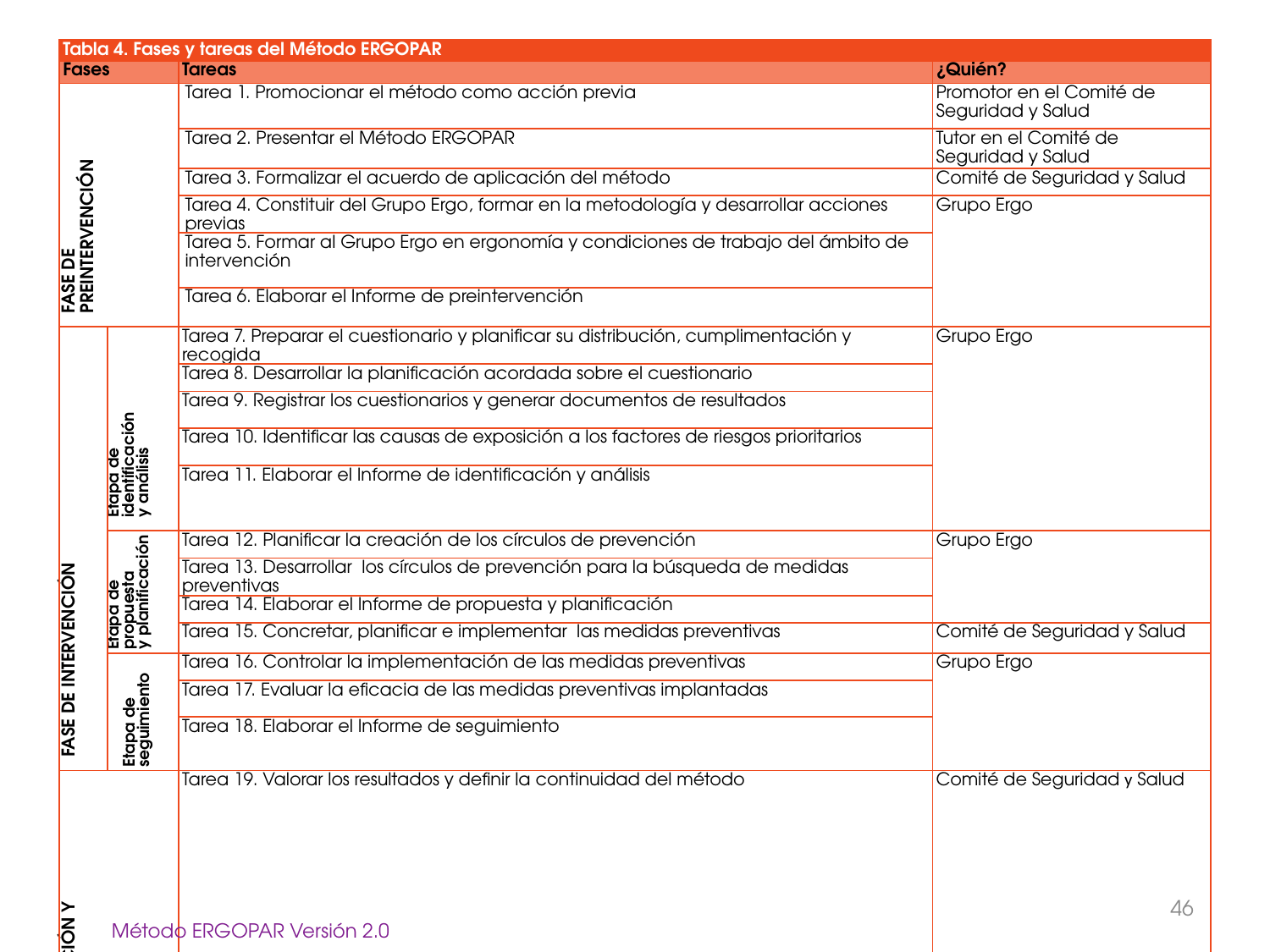

| Tabla 4. Fases y tareas del Método ERGOPAR |  |  |  |
| --- | --- | --- | --- |
| Fases |  | Tareas | ¿Quién? |
| FASE DE PREINTERVENCIÓN |  | Tarea 1. Promocionar el método como acción previa | Promotor en el Comité de Seguridad y Salud |
|  |  | Tarea 2. Presentar el Método ERGOPAR | Tutor en el Comité de Seguridad y Salud |
|  |  | Tarea 3. Formalizar el acuerdo de aplicación del método | Comité de Seguridad y Salud |
|  |  | Tarea 4. Constituir del Grupo Ergo, formar en la metodología y desarrollar acciones previas | Grupo Ergo |
|  |  | Tarea 5. Formar al Grupo Ergo en ergonomía y condiciones de trabajo del ámbito de intervención |  |
|  |  | Tarea 6. Elaborar el Informe de preintervención |  |
| FASE DE INTERVENCIÓN | Etapa de identificación y análisis | Tarea 7. Preparar el cuestionario y planificar su distribución, cumplimentación y recogida | Grupo Ergo |
|  |  | Tarea 8. Desarrollar la planificación acordada sobre el cuestionario |  |
|  |  | Tarea 9. Registrar los cuestionarios y generar documentos de resultados |  |
|  |  | Tarea 10. Identificar las causas de exposición a los factores de riesgos prioritarios |  |
|  |  | Tarea 11. Elaborar el Informe de identificación y análisis |  |
|  | Etapa de propuesta y planificación | Tarea 12. Planificar la creación de los círculos de prevención | Grupo Ergo |
|  |  | Tarea 13. Desarrollar los círculos de prevención para la búsqueda de medidas preventivas |  |
|  |  | Tarea 14. Elaborar el Informe de propuesta y planificación |  |
|  |  | Tarea 15. Concretar, planificar e implementar las medidas preventivas | Comité de Seguridad y Salud |
|  | Etapa de seguimiento | Tarea 16. Controlar la implementación de las medidas preventivas | Grupo Ergo |
|  |  | Tarea 17. Evaluar la eficacia de las medidas preventivas implantadas |  |
|  |  | Tarea 18. Elaborar el Informe de seguimiento |  |
| FASE DE VALORACIÓN Y CONTINUIDAD |  | Tarea 19. Valorar los resultados y definir la continuidad del método | Comité de Seguridad y Salud |
46
Método ERGOPAR Versión 2.0